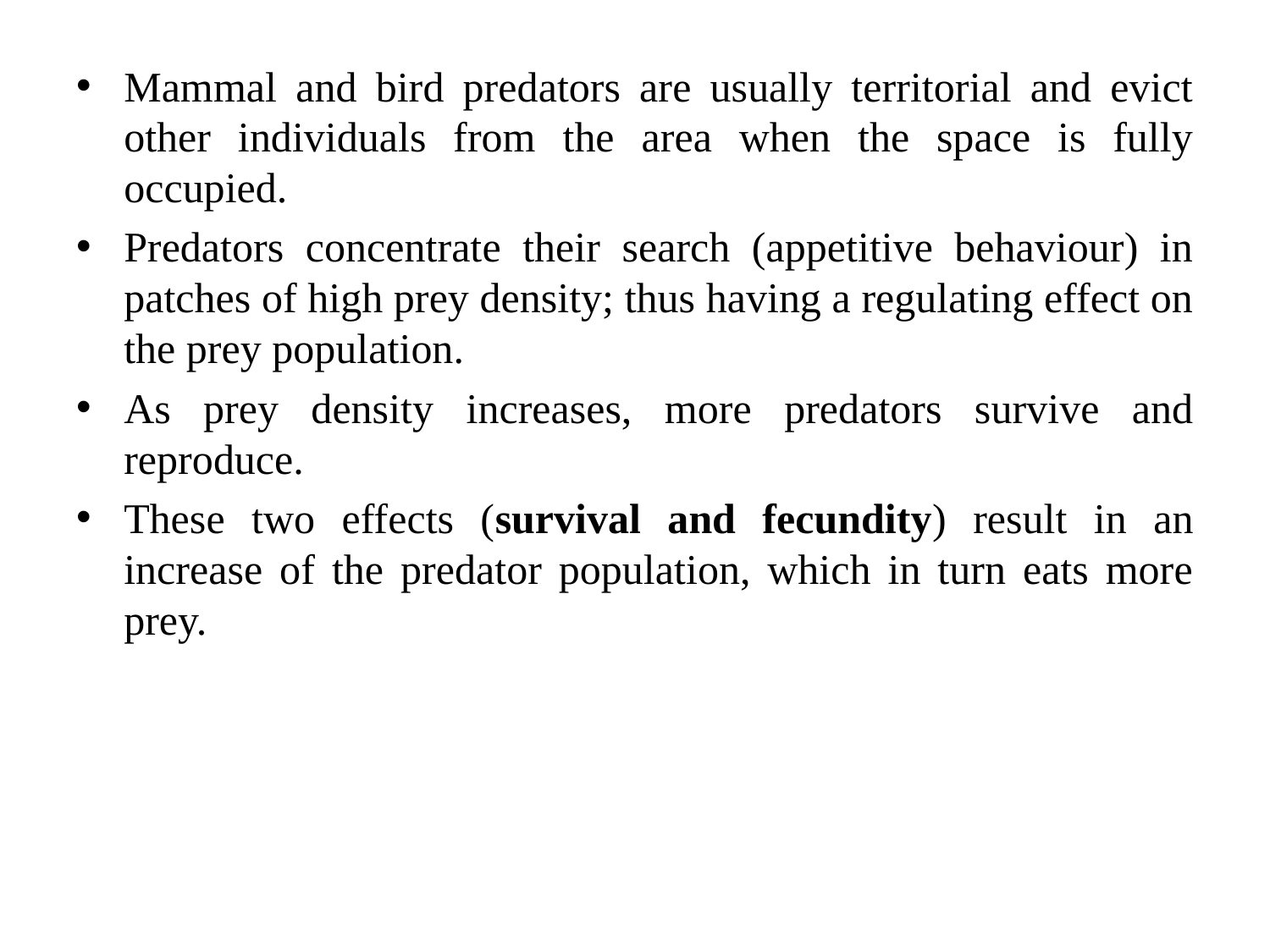

Mammal and bird predators are usually territorial and evict other individuals from the area when the space is fully occupied.
Predators concentrate their search (appetitive behaviour) in patches of high prey density; thus having a regulating effect on the prey population.
As prey density increases, more predators survive and reproduce.
These two effects (survival and fecundity) result in an increase of the predator population, which in turn eats more prey.